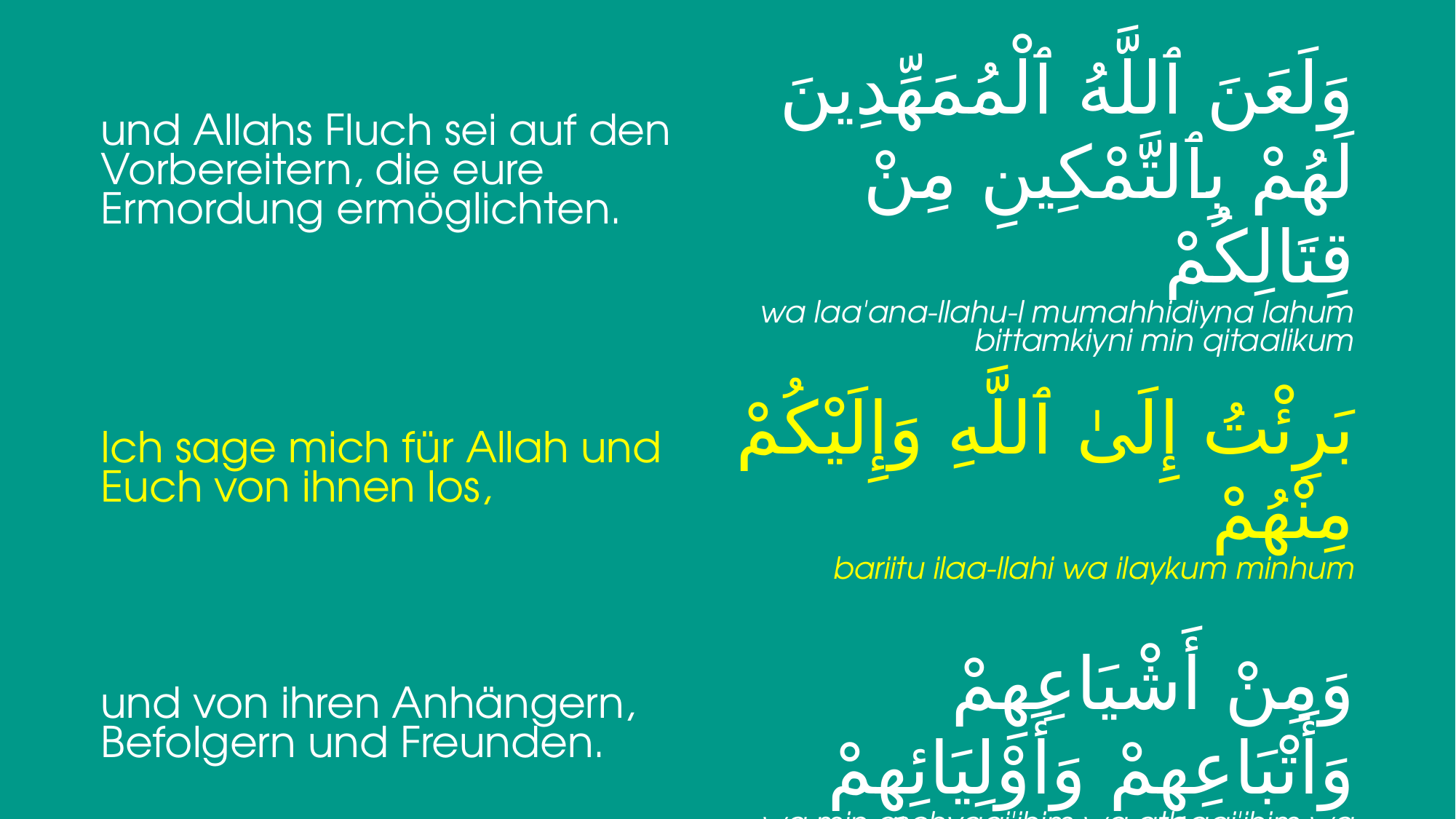

| und Allahs Fluch sei auf den Vorbereitern, die eure Ermordung ermöglichten. | وَلَعَنَ ٱللَّهُ ٱلْمُمَهِّدِينَ لَهُمْ بِٱلتَّمْكِينِ مِنْ قِتَالِكُمْ |
| --- | --- |
|  | wa laa'ana-llahu-l mumahhidiyna lahum bittamkiyni min qitaalikum |
| Ich sage mich für Allah und Euch von ihnen los, | بَرِئْتُ إِلَىٰ ٱللَّهِ وَإِلَيْكُمْ مِنْهُمْ |
|  | bariitu ilaa-llahi wa ilaykum minhum |
| und von ihren Anhängern, Befolgern und Freunden. | وَمِنْ أَشْيَاعِهِمْ وَأَتْبَاعِهِمْ وَأَوْلِيَائِهِمْ |
|  | wa min aschyaai'ihim wa atbaai'ihim wa auliyaaihim |